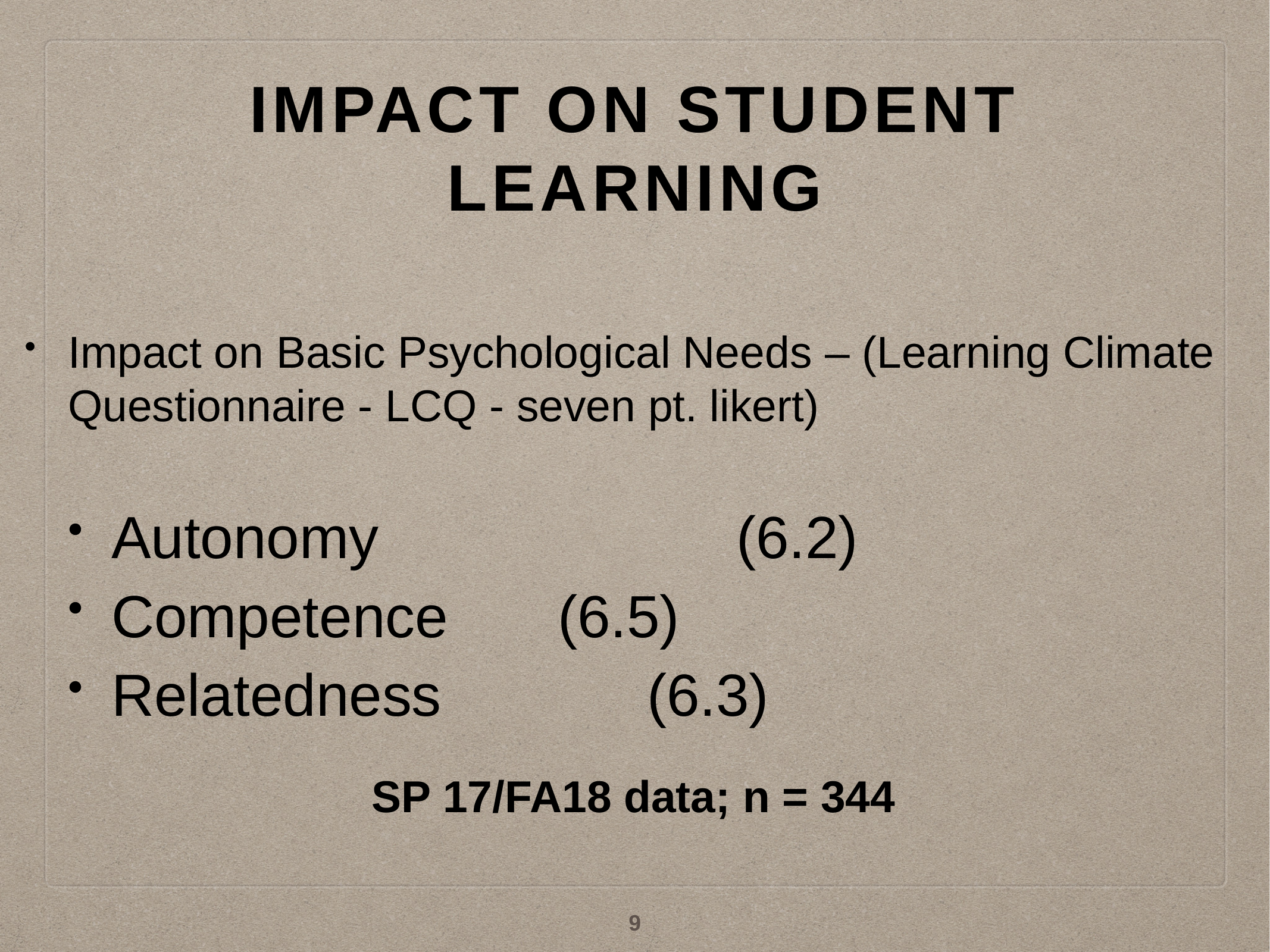

# impact on Student learning
Impact on Basic Psychological Needs – (Learning Climate Questionnaire - LCQ - seven pt. likert)

Autonomy 				(6.2)
Competence 		(6.5)
Relatedness		 	(6.3)
SP 17/FA18 data; n = 344
9